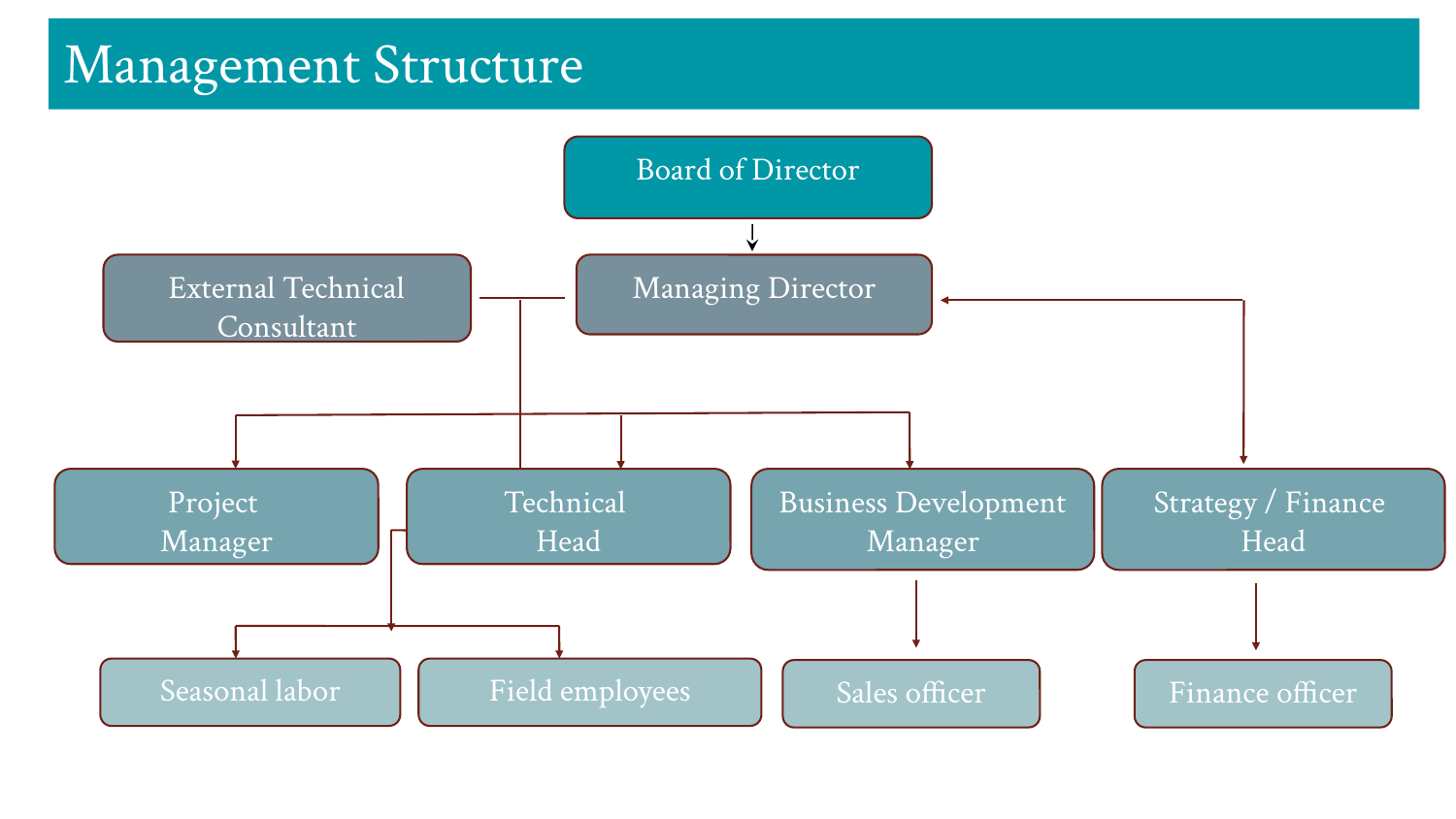

# Management Structure
Board of Director
External Technical Consultant
Managing Director
Project
Manager
Technical
Head
Business Development Manager
Strategy / Finance
Head
Seasonal labor
Field employees
Sales officer
Finance officer